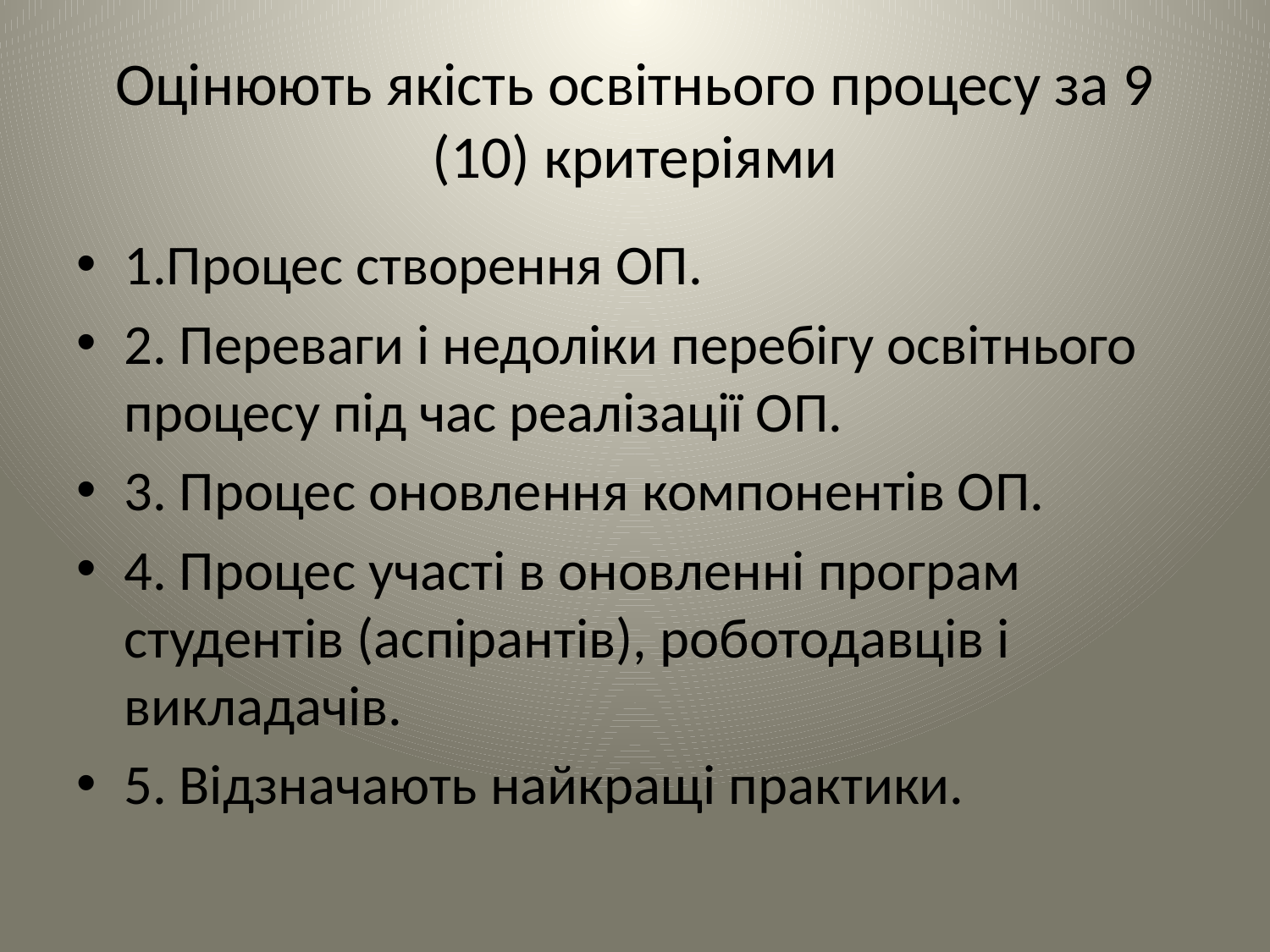

# Оцінюють якість освітнього процесу за 9 (10) критеріями
1.Процес створення ОП.
2. Переваги і недоліки перебігу освітнього процесу під час реалізації ОП.
3. Процес оновлення компонентів ОП.
4. Процес участі в оновленні програм студентів (аспірантів), роботодавців і викладачів.
5. Відзначають найкращі практики.